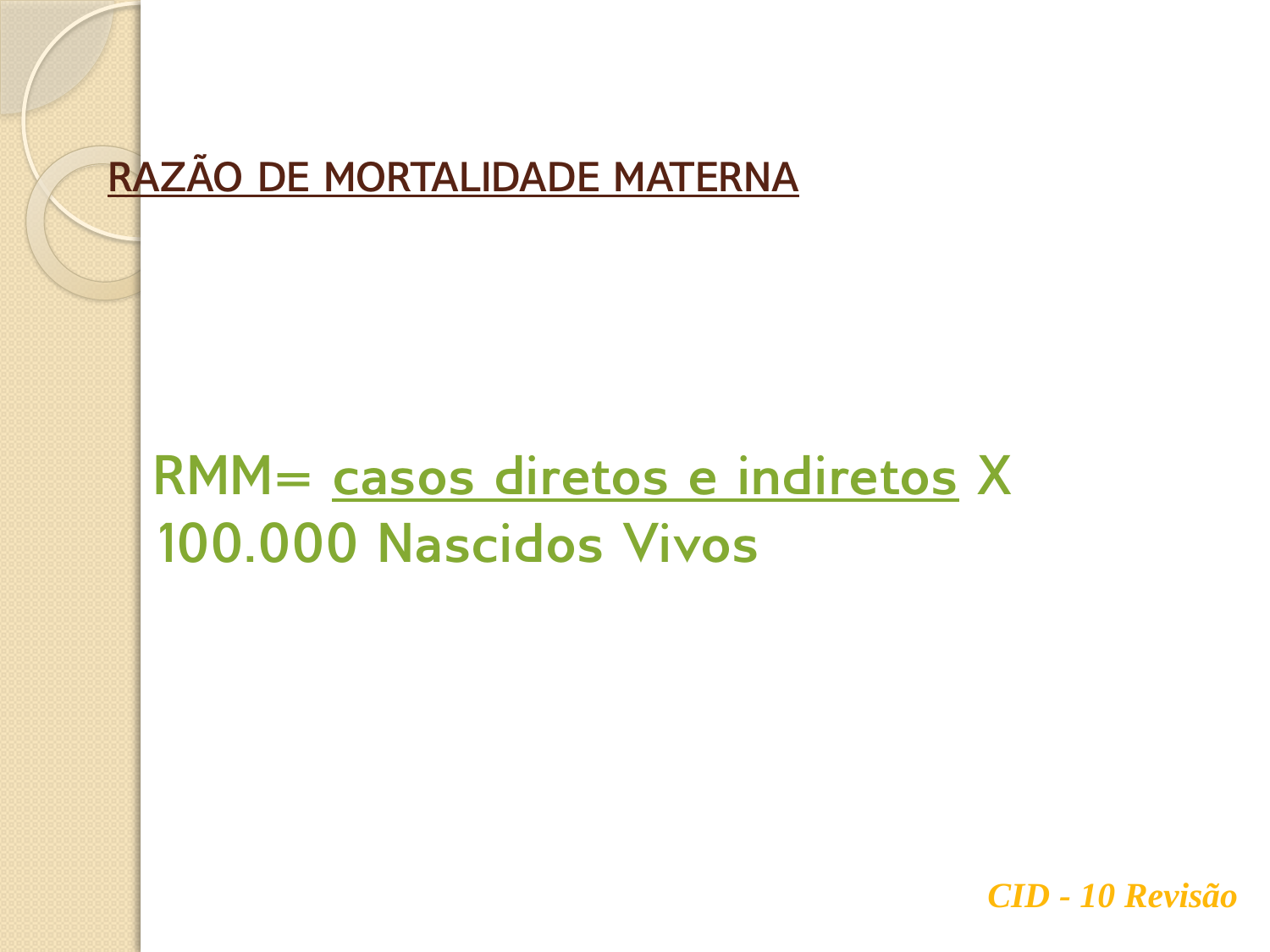

# RAZÃO DE MORTALIDADE MATERNA

  RMM= casos diretos e indiretos X 100.000 Nascidos Vivos

CID - 10 Revisão